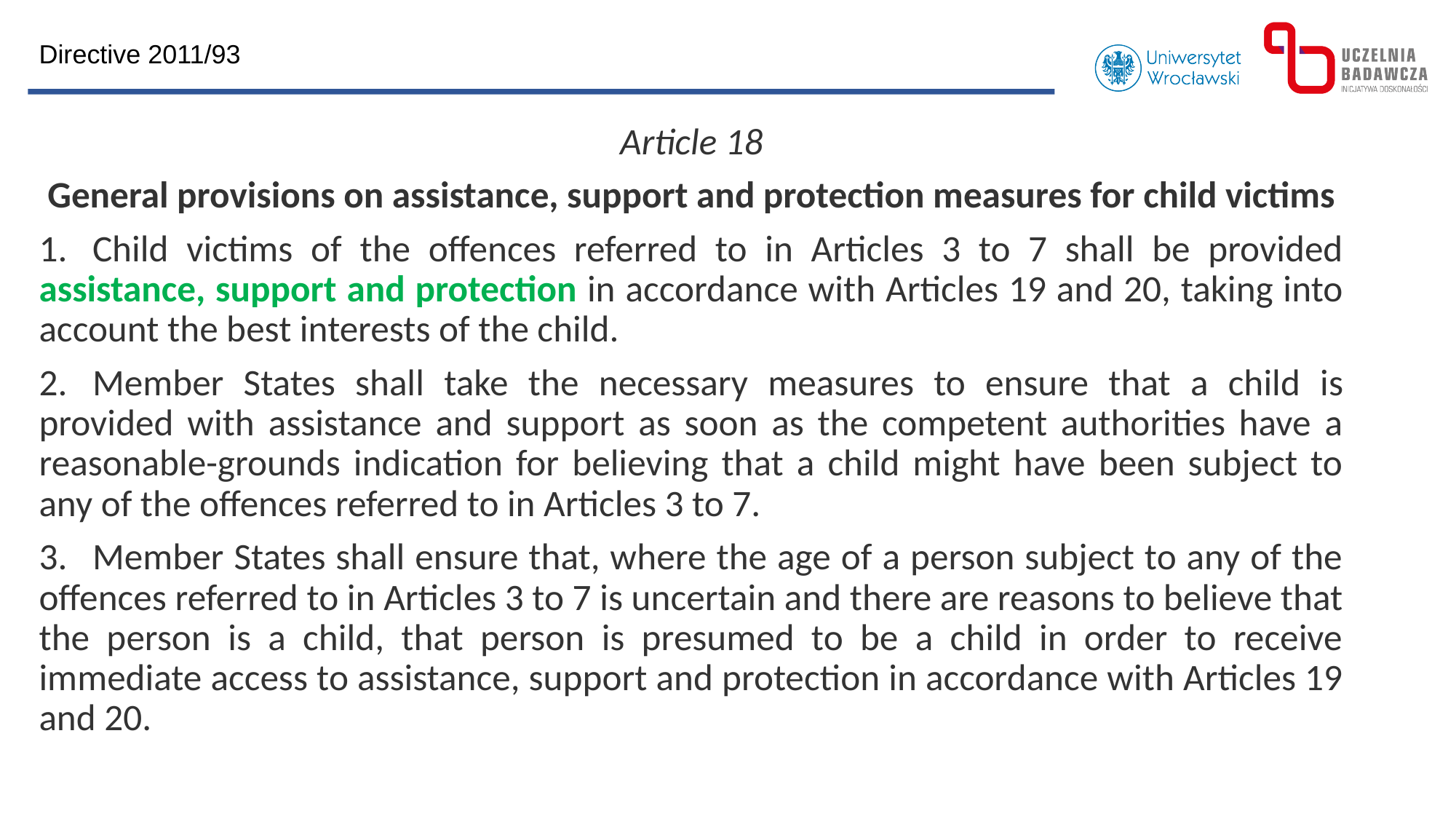

Directive 2011/93
Article 18
General provisions on assistance, support and protection measures for child victims
1.   Child victims of the offences referred to in Articles 3 to 7 shall be provided assistance, support and protection in accordance with Articles 19 and 20, taking into account the best interests of the child.
2.   Member States shall take the necessary measures to ensure that a child is provided with assistance and support as soon as the competent authorities have a reasonable-grounds indication for believing that a child might have been subject to any of the offences referred to in Articles 3 to 7.
3.   Member States shall ensure that, where the age of a person subject to any of the offences referred to in Articles 3 to 7 is uncertain and there are reasons to believe that the person is a child, that person is presumed to be a child in order to receive immediate access to assistance, support and protection in accordance with Articles 19 and 20.